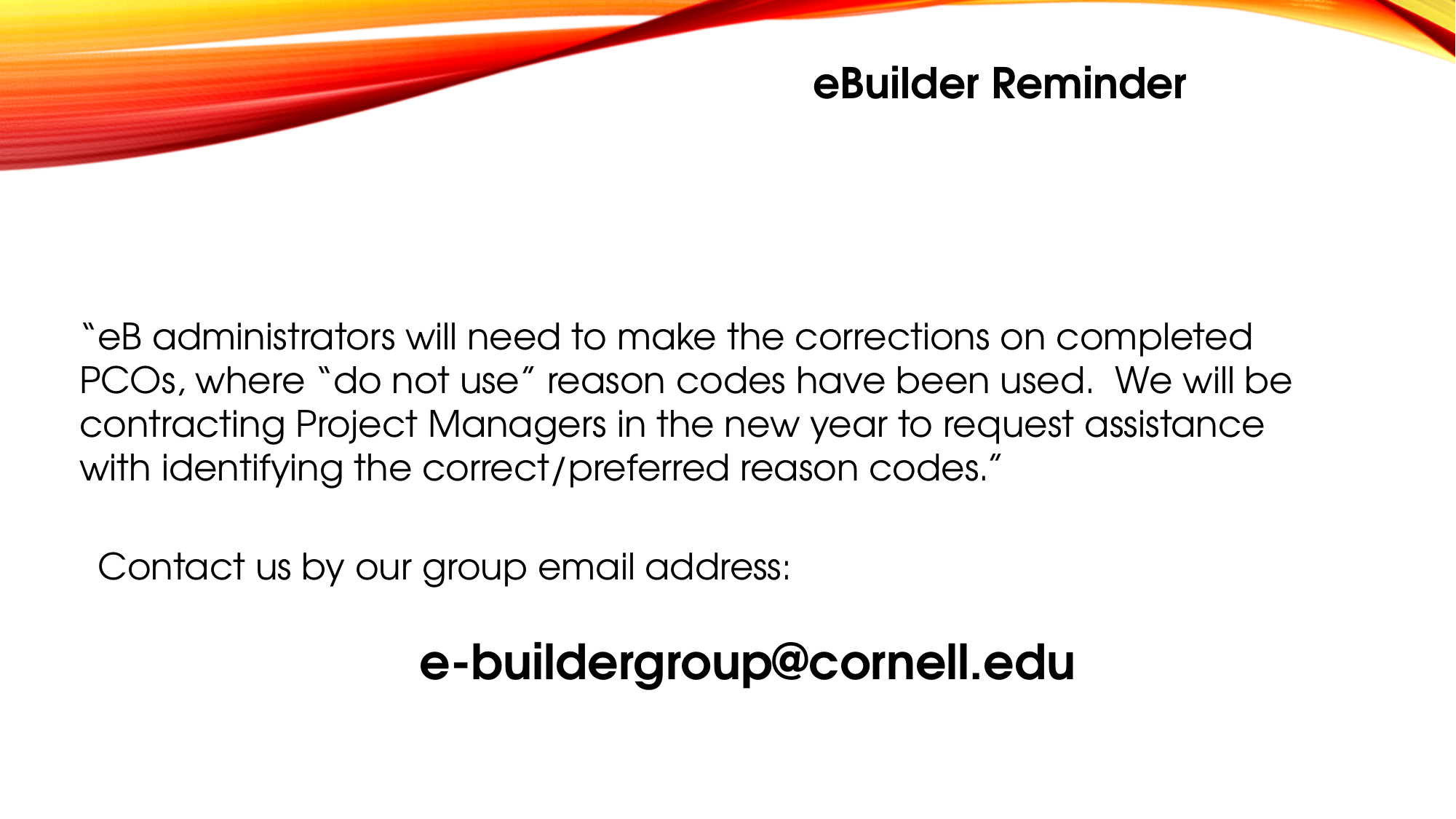

eBuilder Reminder

“eB administrators will need to make the corrections on completed PCOs, where “do not use” reason codes have been used.  We will be contracting Project Managers in the new year to request assistance with identifying the correct/preferred reason codes.”
Contact us by our group email address:

e-buildergroup@cornell.edu